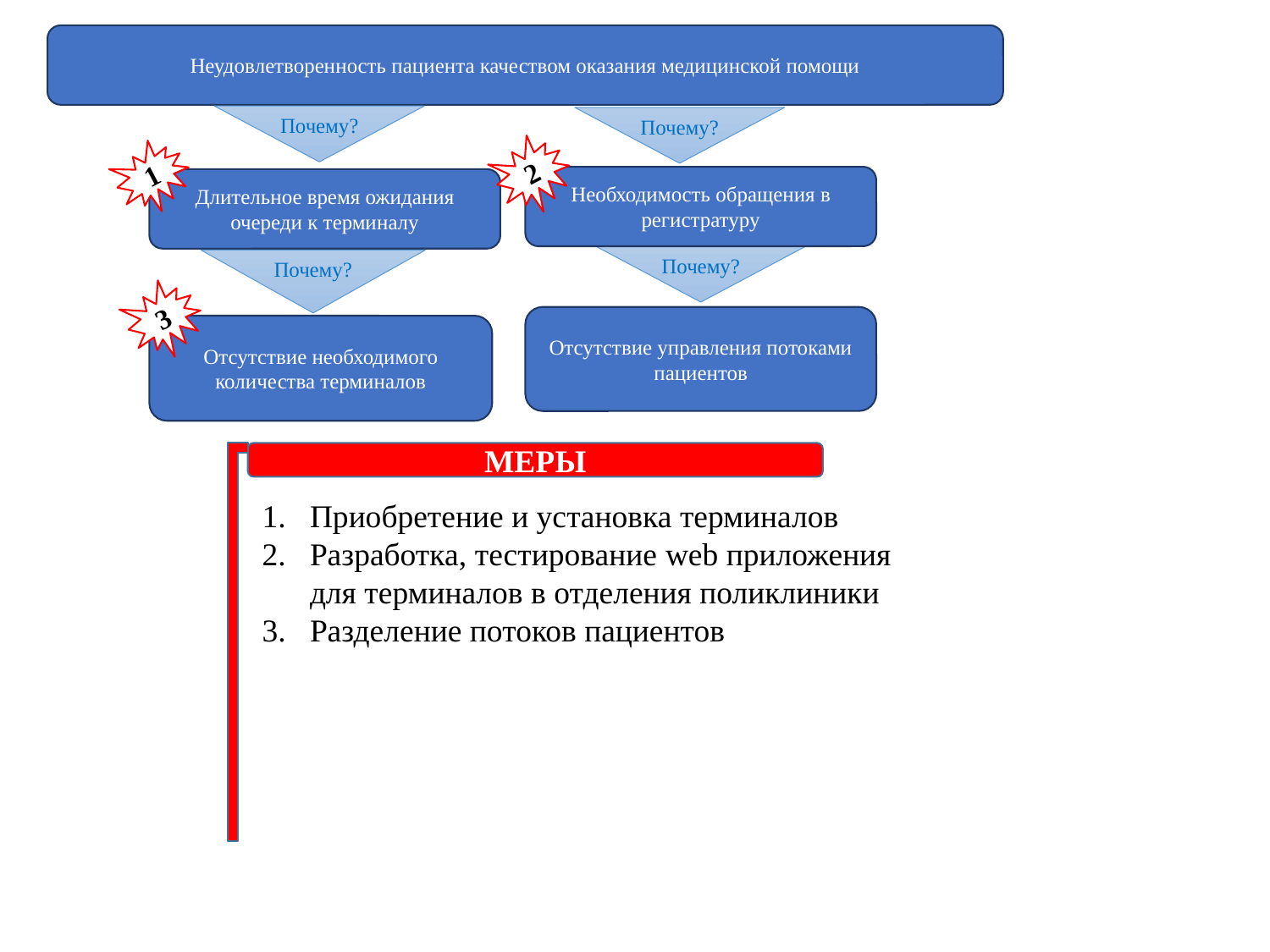

Неудовлетворенность пациента качеством оказания медицинской помощи

Почему?
Почему?
2
1
Необходимость обращения в регистратуру
Длительное время ожидания очереди к терминалу
Почему?
Отсутствие управления потоками пациентов
Почему?
3
Отсутствие необходимого количества терминалов

МЕРЫ
Приобретение и установка терминалов
Разработка, тестирование web приложения для терминалов в отделения поликлиники
Разделение потоков пациентов

4